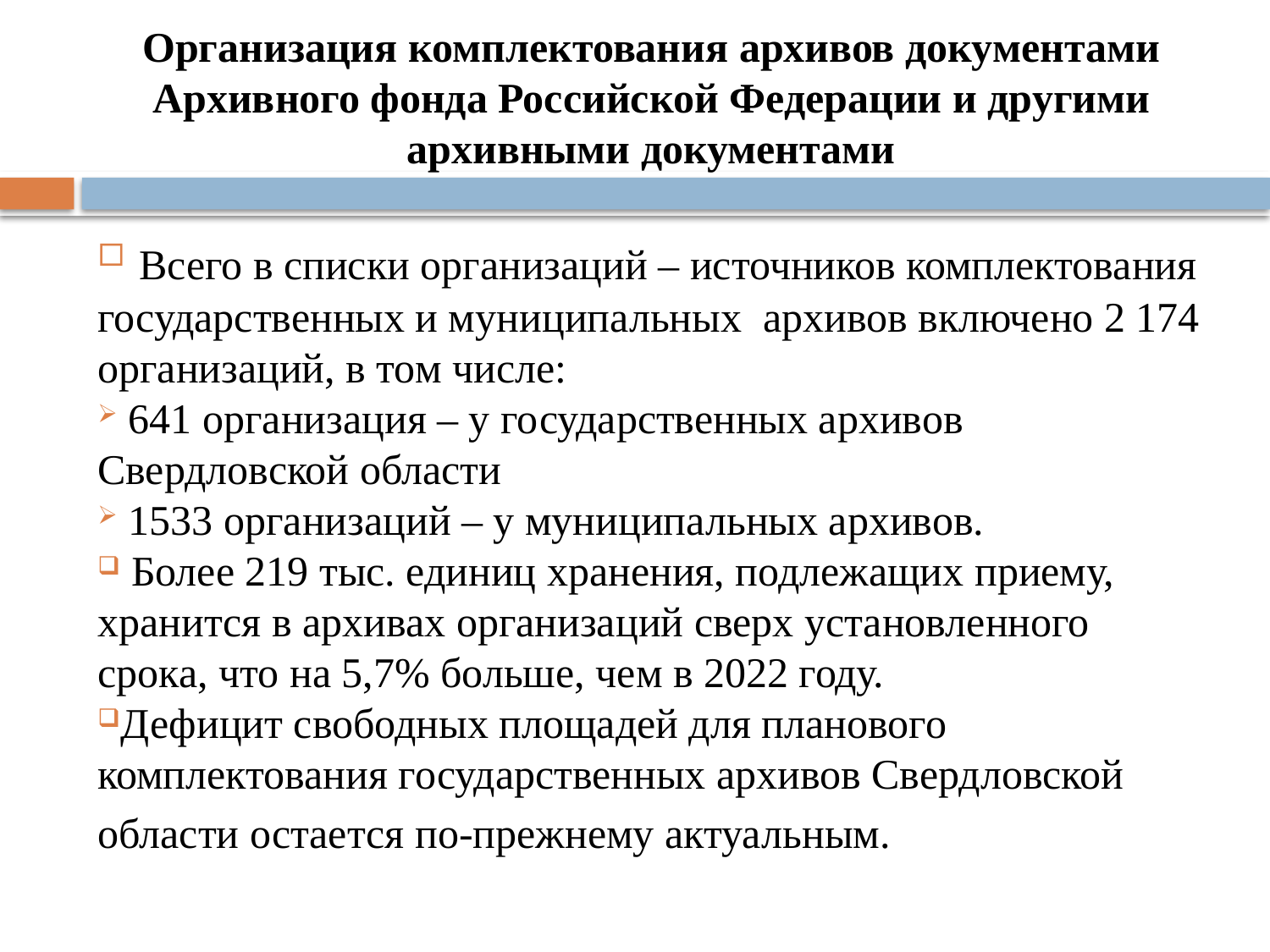

# Организация комплектования архивов документами Архивного фонда Российской Федерации и другими архивными документами
 Всего в списки организаций – источников комплектования государственных и муниципальных  архивов включено 2 174 организаций, в том числе:
 641 организация – у государственных архивов Свердловской области
 1533 организаций – у муниципальных архивов.
 Более 219 тыс. единиц хранения, подлежащих приему, хранится в архивах организаций сверх установленного срока, что на 5,7% больше, чем в 2022 году.
Дефицит свободных площадей для планового комплектования государственных архивов Свердловской области остается по-прежнему актуальным.